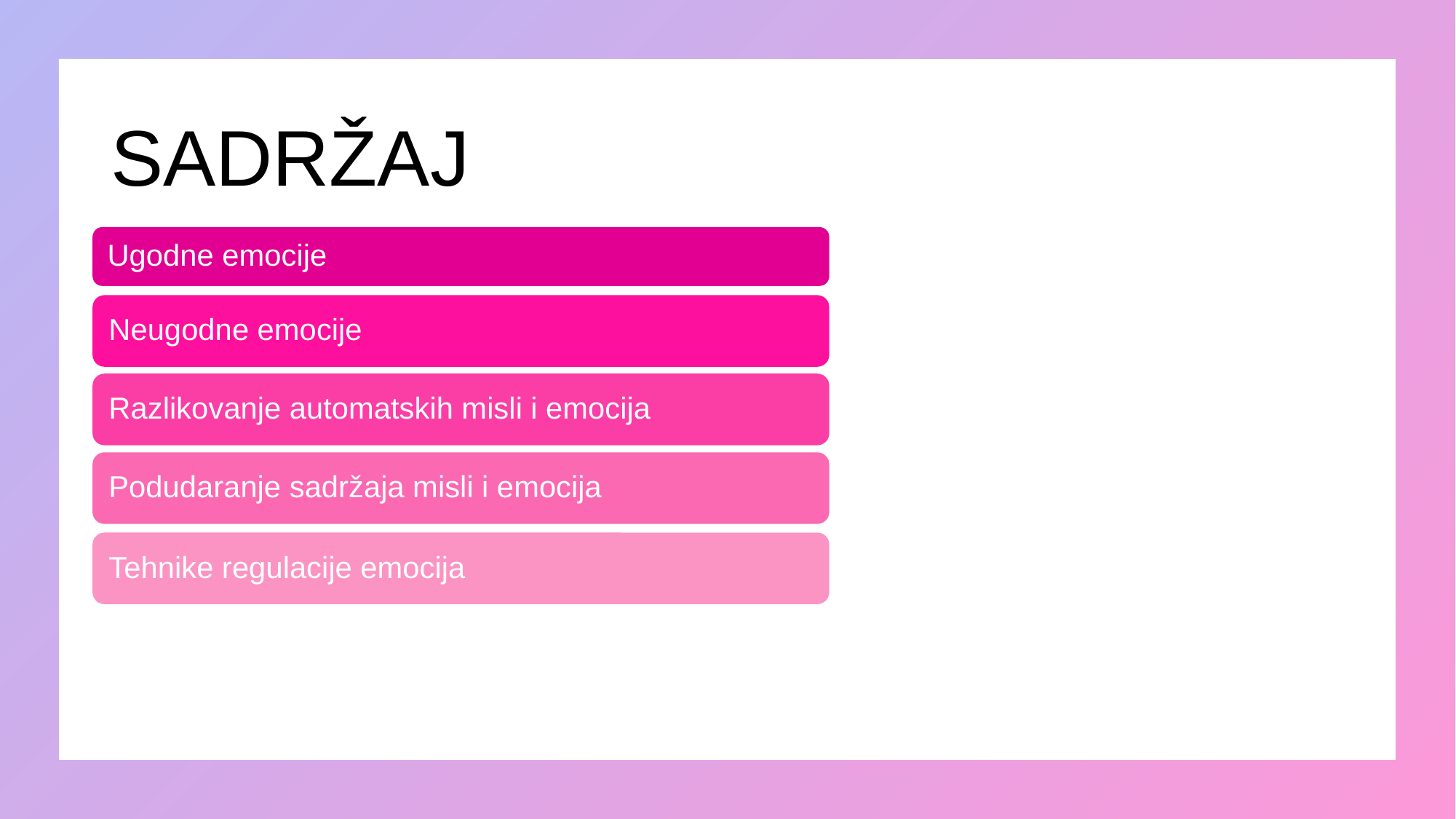

# SADRŽAJ
Ugodne emocije
Neugodne emocije
Razlikovanje automatskih misli i emocija
Podudaranje sadržaja misli i emocija
Tehnike regulacije emocija